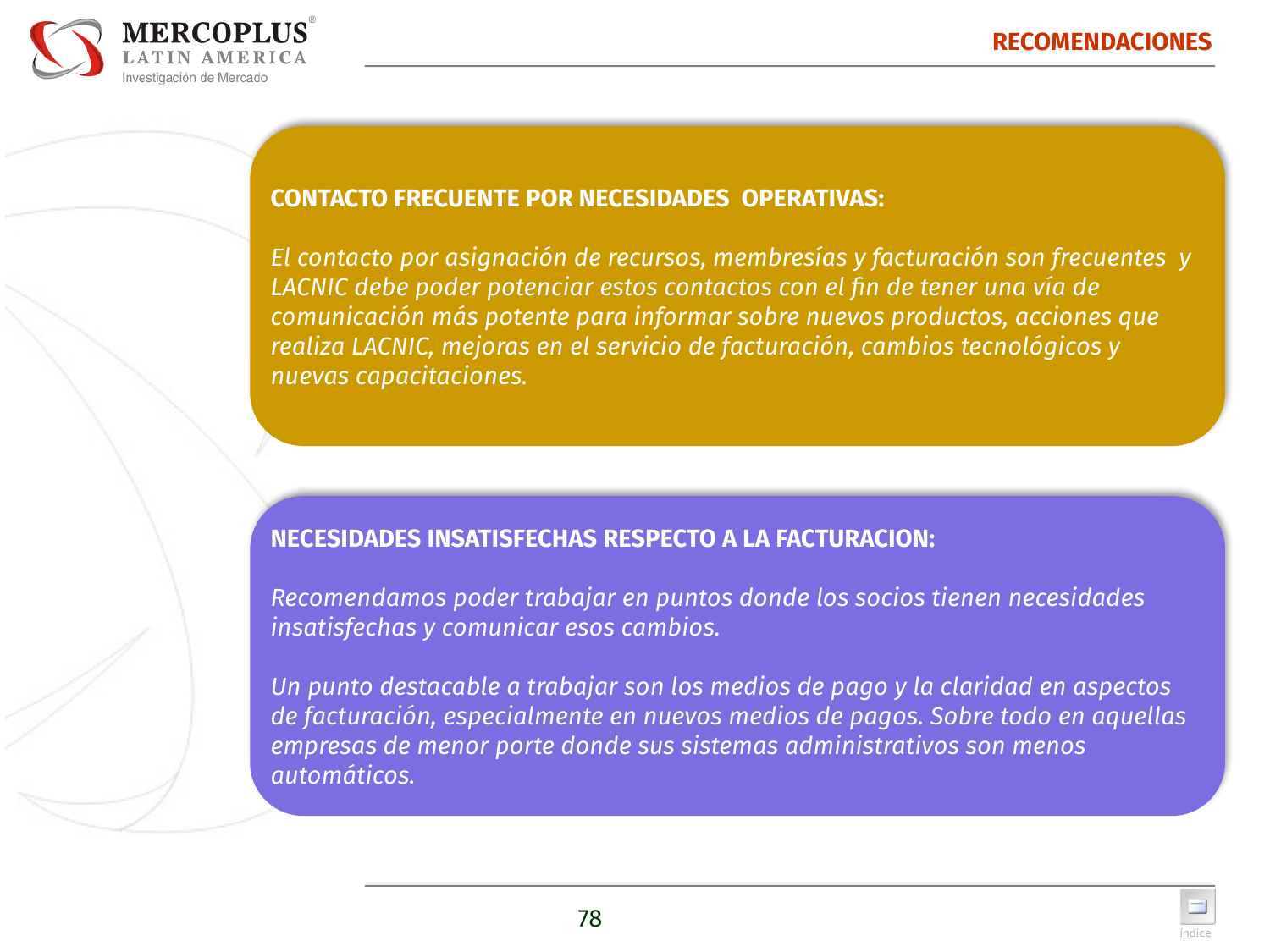

# RECOMENDACIONES
CONTACTO FRECUENTE POR NECESIDADES  OPERATIVAS:

El contacto por asignación de recursos, membresías y facturación son frecuentes  y LACNIC debe poder potenciar estos contactos con el fin de tener una vía de comunicación más potente para informar sobre nuevos productos, acciones que realiza LACNIC, mejoras en el servicio de facturación, cambios tecnológicos y nuevas capacitaciones.
NECESIDADES INSATISFECHAS RESPECTO A LA FACTURACION:

Recomendamos poder trabajar en puntos donde los socios tienen necesidades insatisfechas y comunicar esos cambios.

Un punto destacable a trabajar son los medios de pago y la claridad en aspectos de facturación, especialmente en nuevos medios de pagos. Sobre todo en aquellas empresas de menor porte donde sus sistemas administrativos son menos automáticos.
78